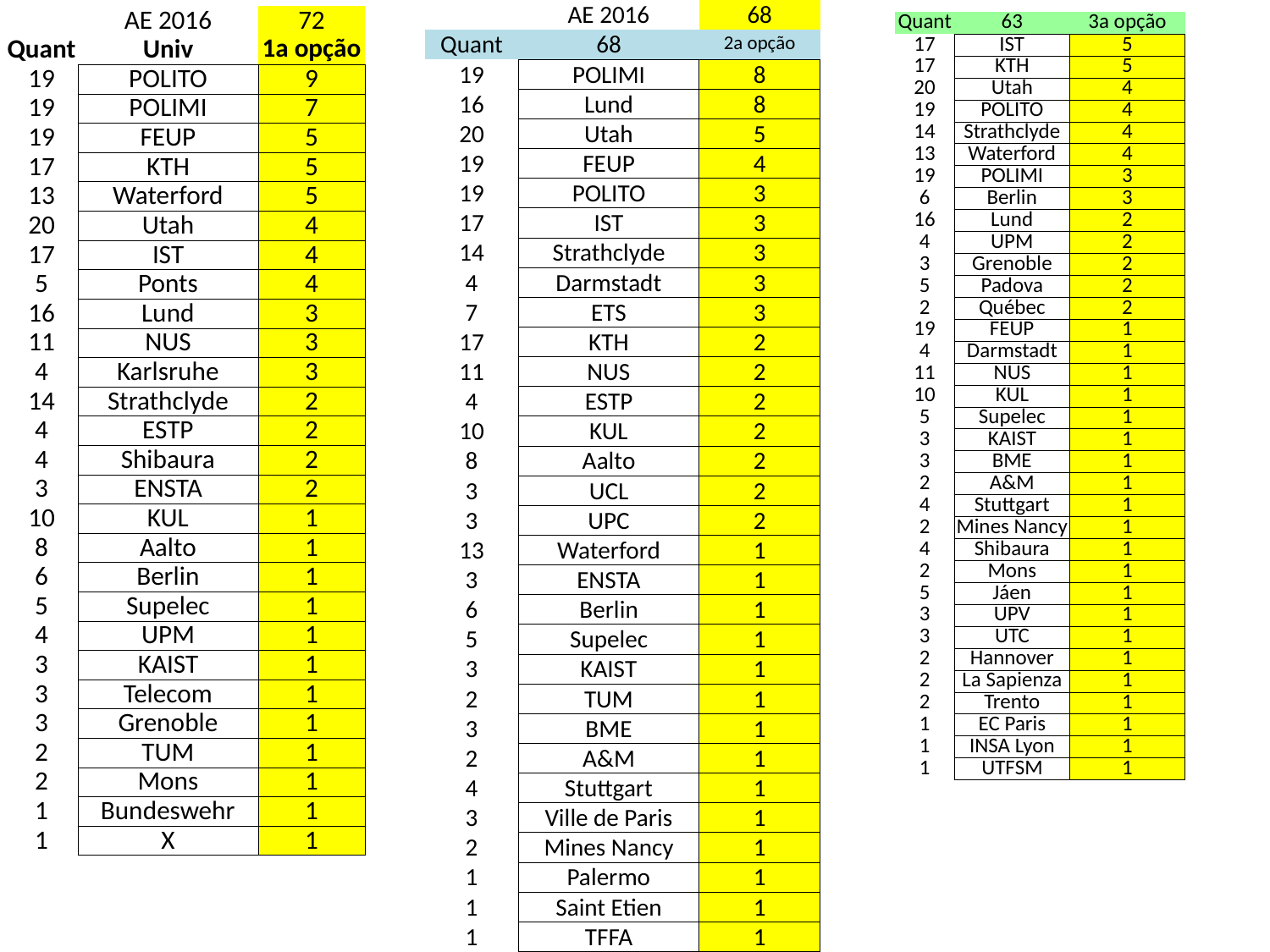

|  | AE 2016 | 68 |
| --- | --- | --- |
| Quant | 68 | 2a opção |
| 19 | POLIMI | 8 |
| 16 | Lund | 8 |
| 20 | Utah | 5 |
| 19 | FEUP | 4 |
| 19 | POLITO | 3 |
| 17 | IST | 3 |
| 14 | Strathclyde | 3 |
| 4 | Darmstadt | 3 |
| 7 | ETS | 3 |
| 17 | KTH | 2 |
| 11 | NUS | 2 |
| 4 | ESTP | 2 |
| 10 | KUL | 2 |
| 8 | Aalto | 2 |
| 3 | UCL | 2 |
| 3 | UPC | 2 |
| 13 | Waterford | 1 |
| 3 | ENSTA | 1 |
| 6 | Berlin | 1 |
| 5 | Supelec | 1 |
| 3 | KAIST | 1 |
| 2 | TUM | 1 |
| 3 | BME | 1 |
| 2 | A&M | 1 |
| 4 | Stuttgart | 1 |
| 3 | Ville de Paris | 1 |
| 2 | Mines Nancy | 1 |
| 1 | Palermo | 1 |
| 1 | Saint Etien | 1 |
| 1 | TFFA | 1 |
|  | AE 2016 | 72 |
| --- | --- | --- |
| Quant | Univ | 1a opção |
| 19 | POLITO | 9 |
| 19 | POLIMI | 7 |
| 19 | FEUP | 5 |
| 17 | KTH | 5 |
| 13 | Waterford | 5 |
| 20 | Utah | 4 |
| 17 | IST | 4 |
| 5 | Ponts | 4 |
| 16 | Lund | 3 |
| 11 | NUS | 3 |
| 4 | Karlsruhe | 3 |
| 14 | Strathclyde | 2 |
| 4 | ESTP | 2 |
| 4 | Shibaura | 2 |
| 3 | ENSTA | 2 |
| 10 | KUL | 1 |
| 8 | Aalto | 1 |
| 6 | Berlin | 1 |
| 5 | Supelec | 1 |
| 4 | UPM | 1 |
| 3 | KAIST | 1 |
| 3 | Telecom | 1 |
| 3 | Grenoble | 1 |
| 2 | TUM | 1 |
| 2 | Mons | 1 |
| 1 | Bundeswehr | 1 |
| 1 | X | 1 |
| Quant | 63 | 3a opção |
| --- | --- | --- |
| 17 | IST | 5 |
| 17 | KTH | 5 |
| 20 | Utah | 4 |
| 19 | POLITO | 4 |
| 14 | Strathclyde | 4 |
| 13 | Waterford | 4 |
| 19 | POLIMI | 3 |
| 6 | Berlin | 3 |
| 16 | Lund | 2 |
| 4 | UPM | 2 |
| 3 | Grenoble | 2 |
| 5 | Padova | 2 |
| 2 | Québec | 2 |
| 19 | FEUP | 1 |
| 4 | Darmstadt | 1 |
| 11 | NUS | 1 |
| 10 | KUL | 1 |
| 5 | Supelec | 1 |
| 3 | KAIST | 1 |
| 3 | BME | 1 |
| 2 | A&M | 1 |
| 4 | Stuttgart | 1 |
| 2 | Mines Nancy | 1 |
| 4 | Shibaura | 1 |
| 2 | Mons | 1 |
| 5 | Jáen | 1 |
| 3 | UPV | 1 |
| 3 | UTC | 1 |
| 2 | Hannover | 1 |
| 2 | La Sapienza | 1 |
| 2 | Trento | 1 |
| 1 | EC Paris | 1 |
| 1 | INSA Lyon | 1 |
| 1 | UTFSM | 1 |